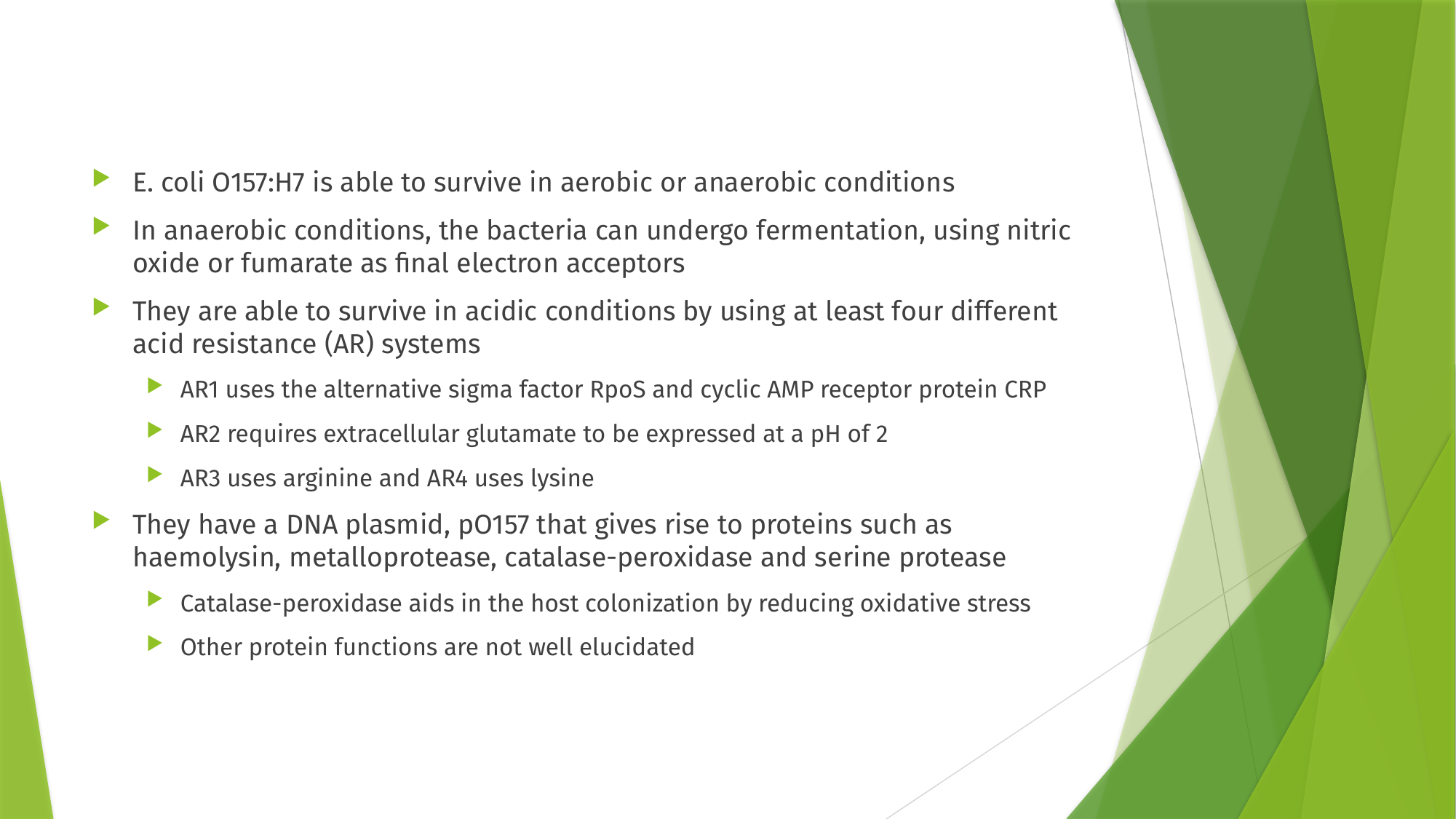

E. coli O157:H7 is able to survive in aerobic or anaerobic conditions
In anaerobic conditions, the bacteria can undergo fermentation, using nitric oxide or fumarate as final electron acceptors
They are able to survive in acidic conditions by using at least four different acid resistance (AR) systems
AR1 uses the alternative sigma factor RpoS and cyclic AMP receptor protein CRP
AR2 requires extracellular glutamate to be expressed at a pH of 2
AR3 uses arginine and AR4 uses lysine
They have a DNA plasmid, pO157 that gives rise to proteins such as haemolysin, metalloprotease, catalase-peroxidase and serine protease
Catalase-peroxidase aids in the host colonization by reducing oxidative stress
Other protein functions are not well elucidated